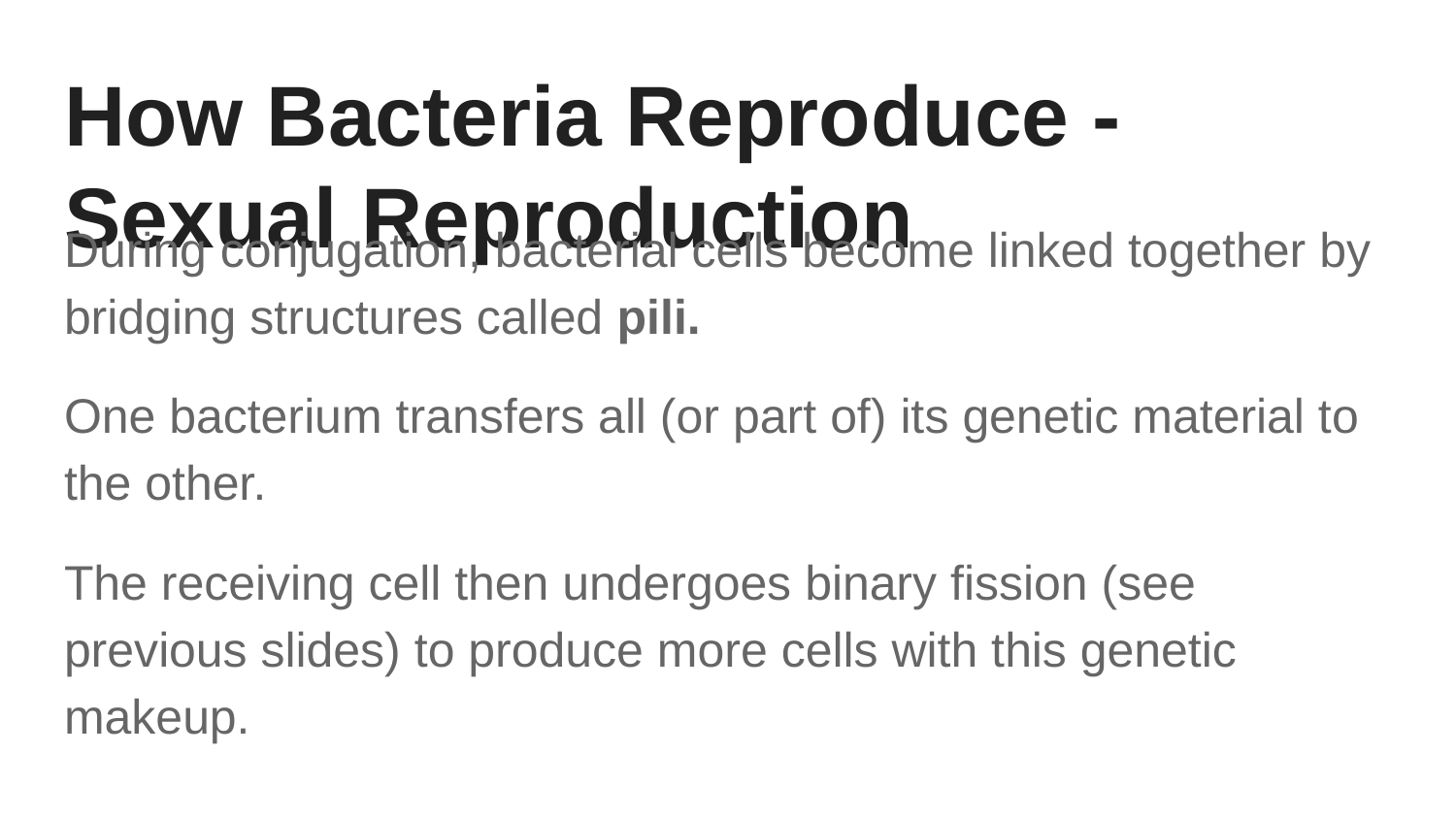

# How Bacteria Reproduce - Sexual Reproduction
During conjugation, bacterial cells become linked together by bridging structures called pili.
One bacterium transfers all (or part of) its genetic material to the other.
The receiving cell then undergoes binary fission (see previous slides) to produce more cells with this genetic makeup.